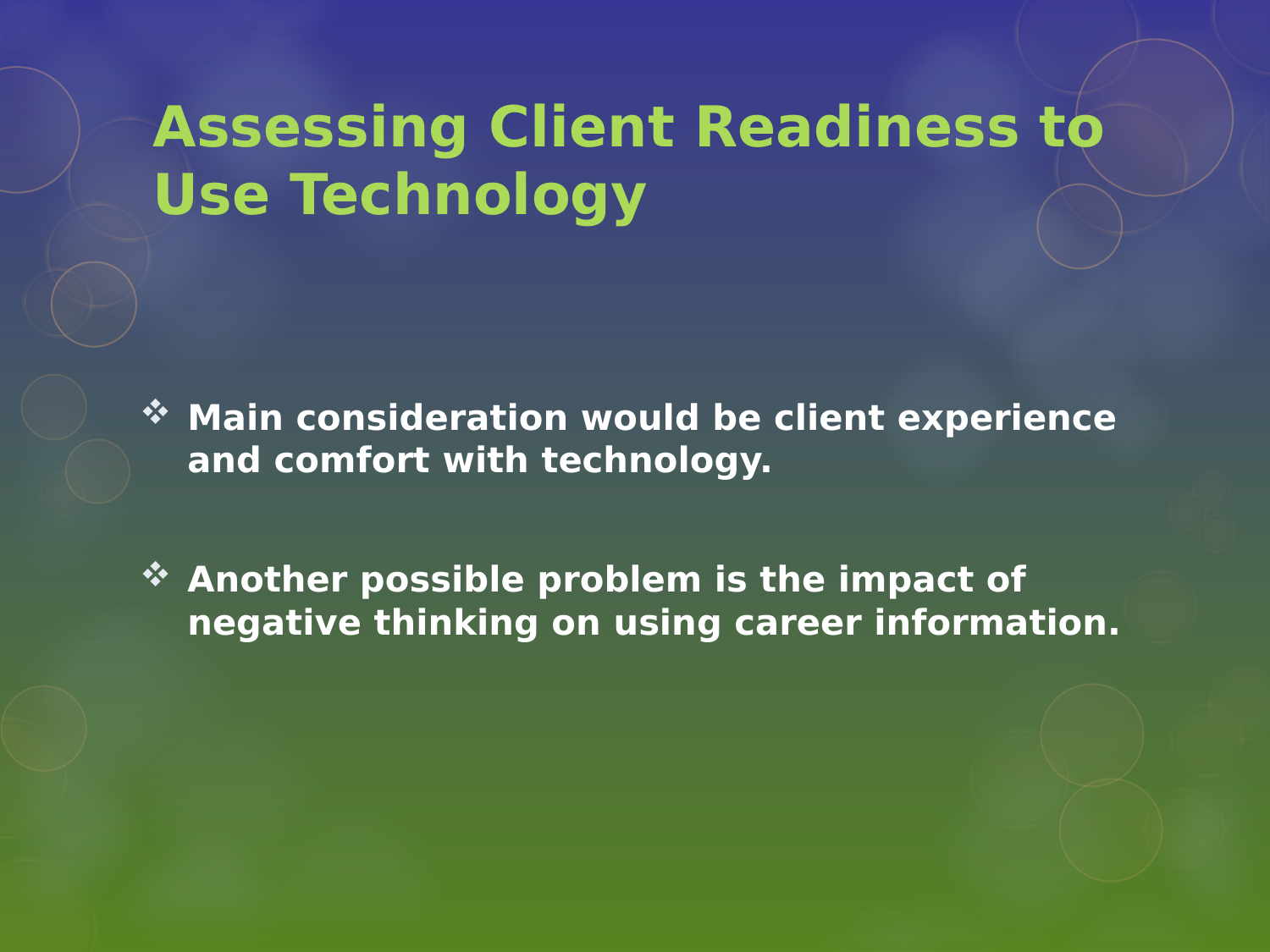

# Assessing Client Readiness to Use Technology
Main consideration would be client experience and comfort with technology.

Another possible problem is the impact of negative thinking on using career information.